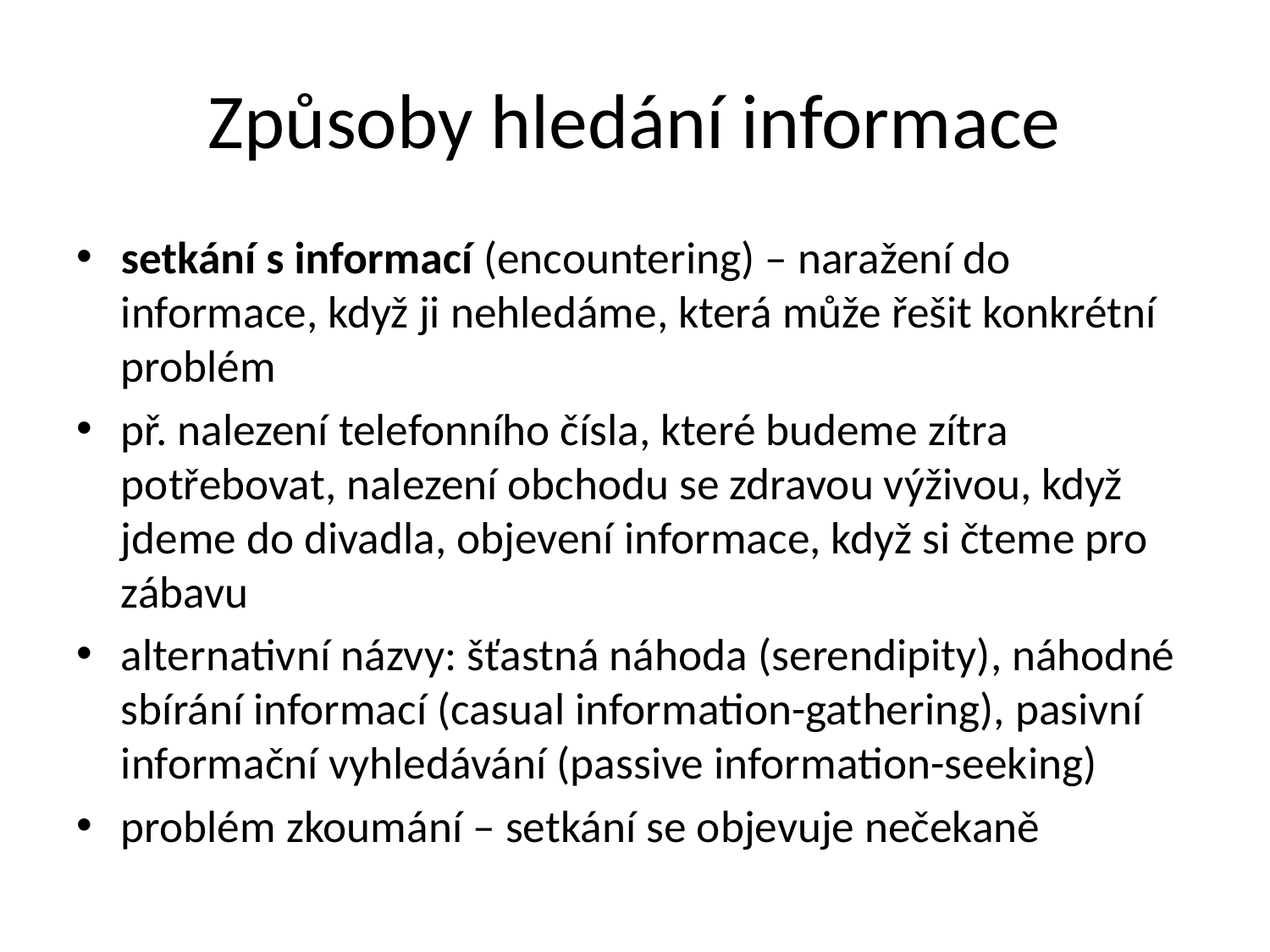

# Způsoby hledání informace
setkání s informací (encountering) – naražení do informace, když ji nehledáme, která může řešit konkrétní problém
př. nalezení telefonního čísla, které budeme zítra potřebovat, nalezení obchodu se zdravou výživou, když jdeme do divadla, objevení informace, když si čteme pro zábavu
alternativní názvy: šťastná náhoda (serendipity), náhodné sbírání informací (casual information-gathering), pasivní informační vyhledávání (passive information-seeking)
problém zkoumání – setkání se objevuje nečekaně